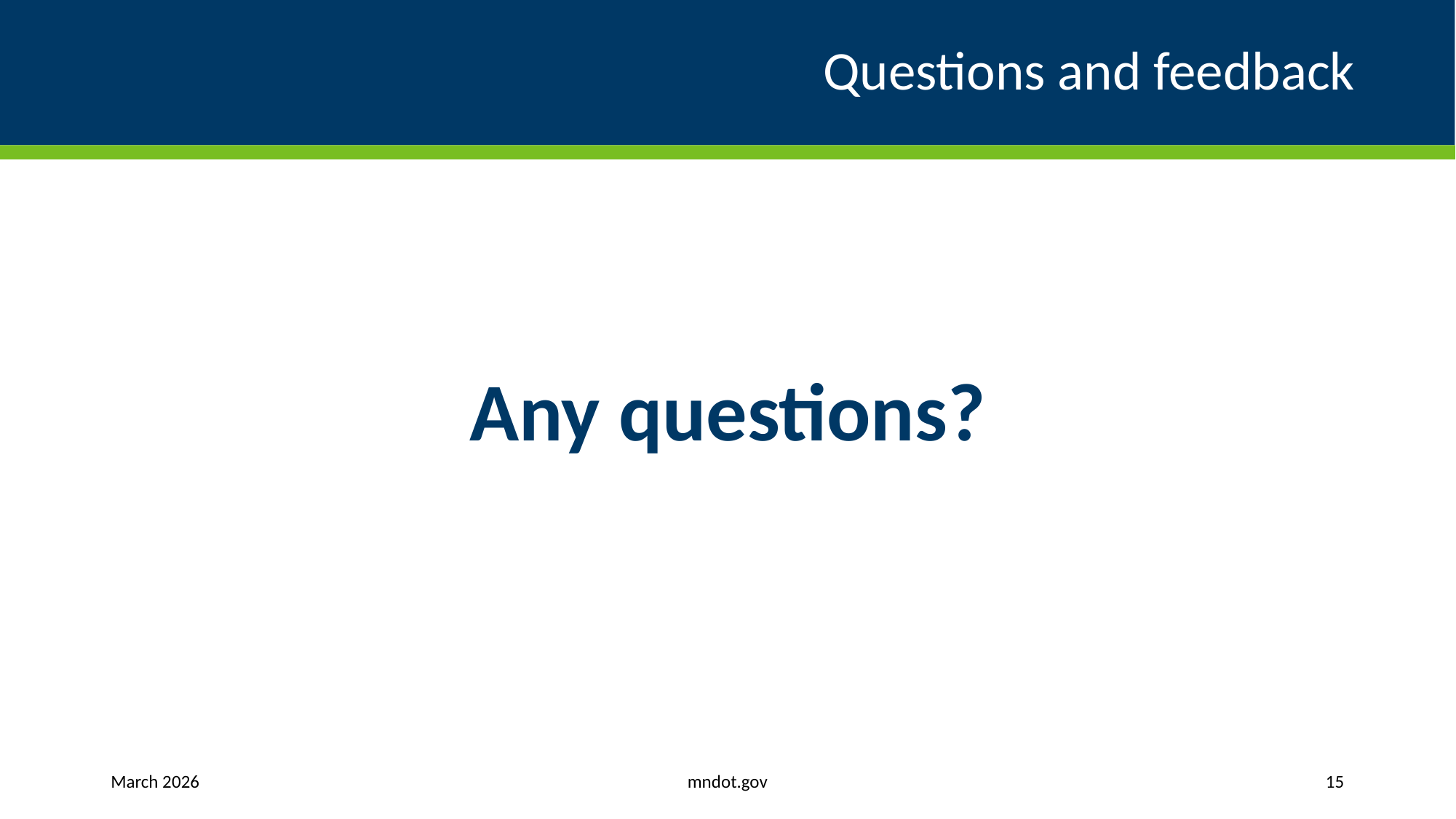

# Questions and feedback
Any questions?

mndot.gov
March 2026
15